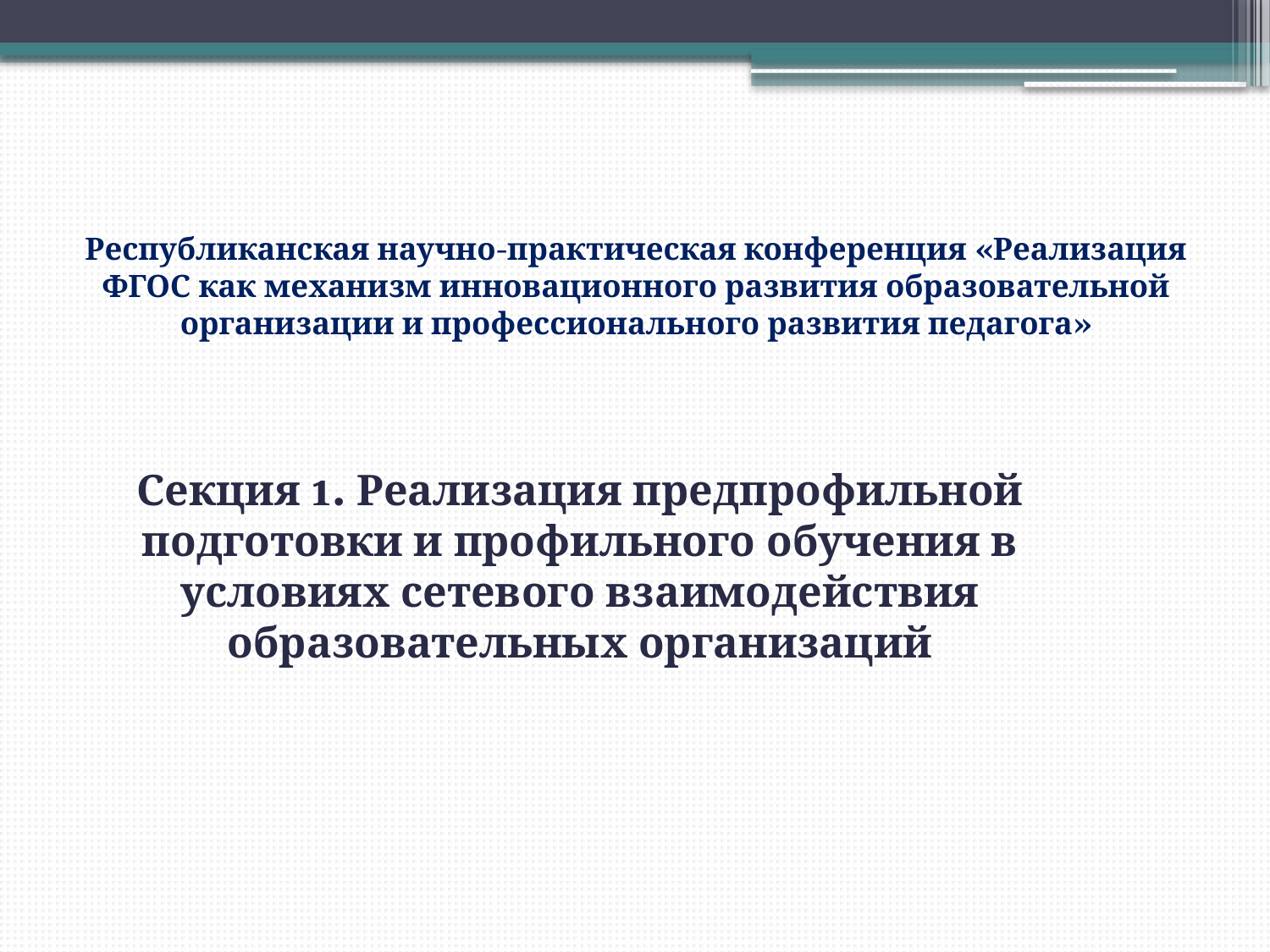

# Республиканская научно-практическая конференция «Реализация ФГОС как механизм инновационного развития образовательной организации и профессионального развития педагога»

Секция 1. Реализация предпрофильной подготовки и профильного обучения в условиях сетевого взаимодействия образовательных организаций